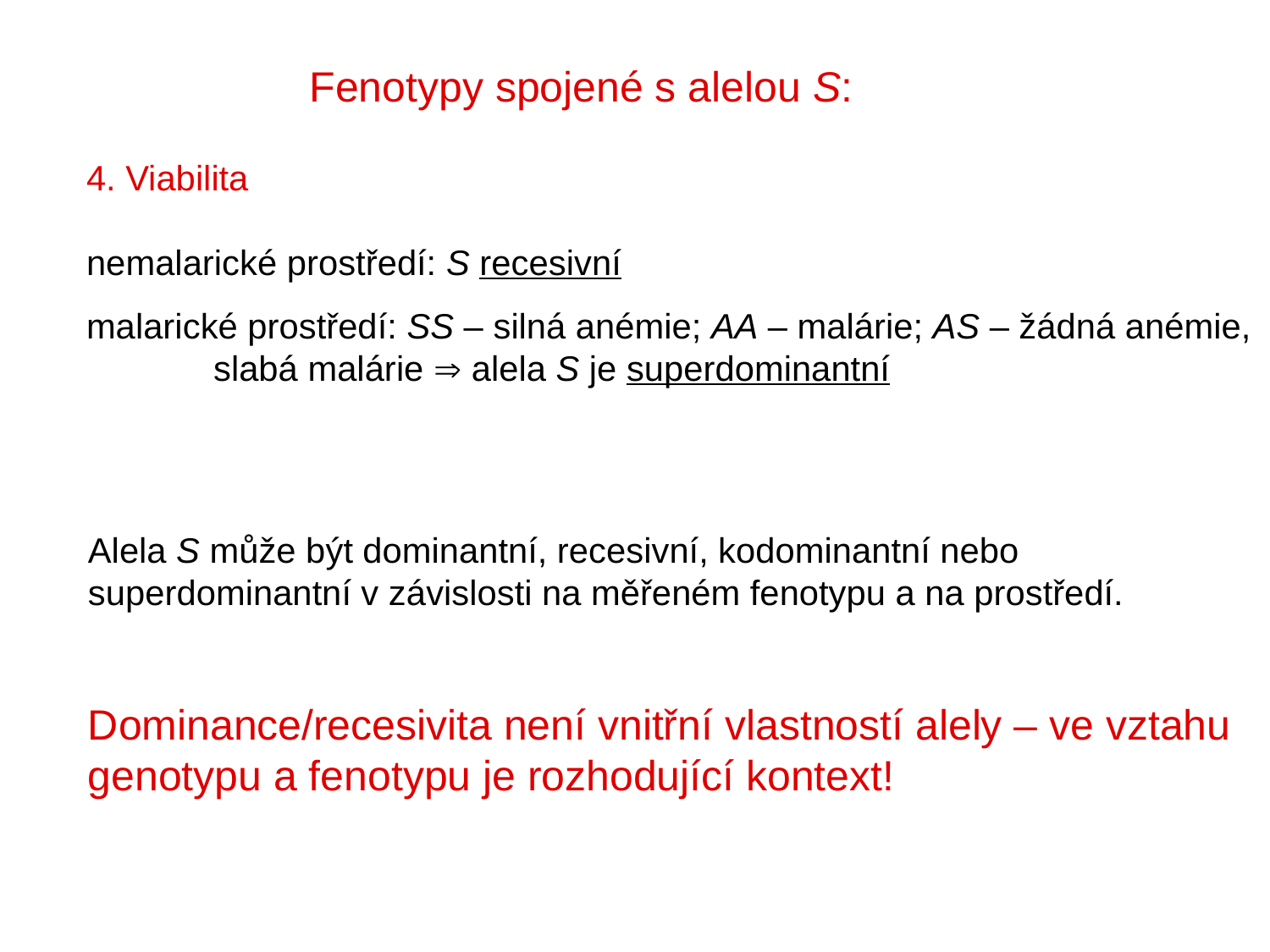

Fenotypy spojené s alelou S:
4. Viabilita

nemalarické prostředí: S recesivní
malarické prostředí: SS – silná anémie; AA – malárie; AS – žádná anémie,
	slabá malárie ⇒ alela S je superdominantní
Alela S může být dominantní, recesivní, kodominantní nebo
superdominantní v závislosti na měřeném fenotypu a na prostředí.

Dominance/recesivita není vnitřní vlastností alely – ve vztahu
genotypu a fenotypu je rozhodující kontext!